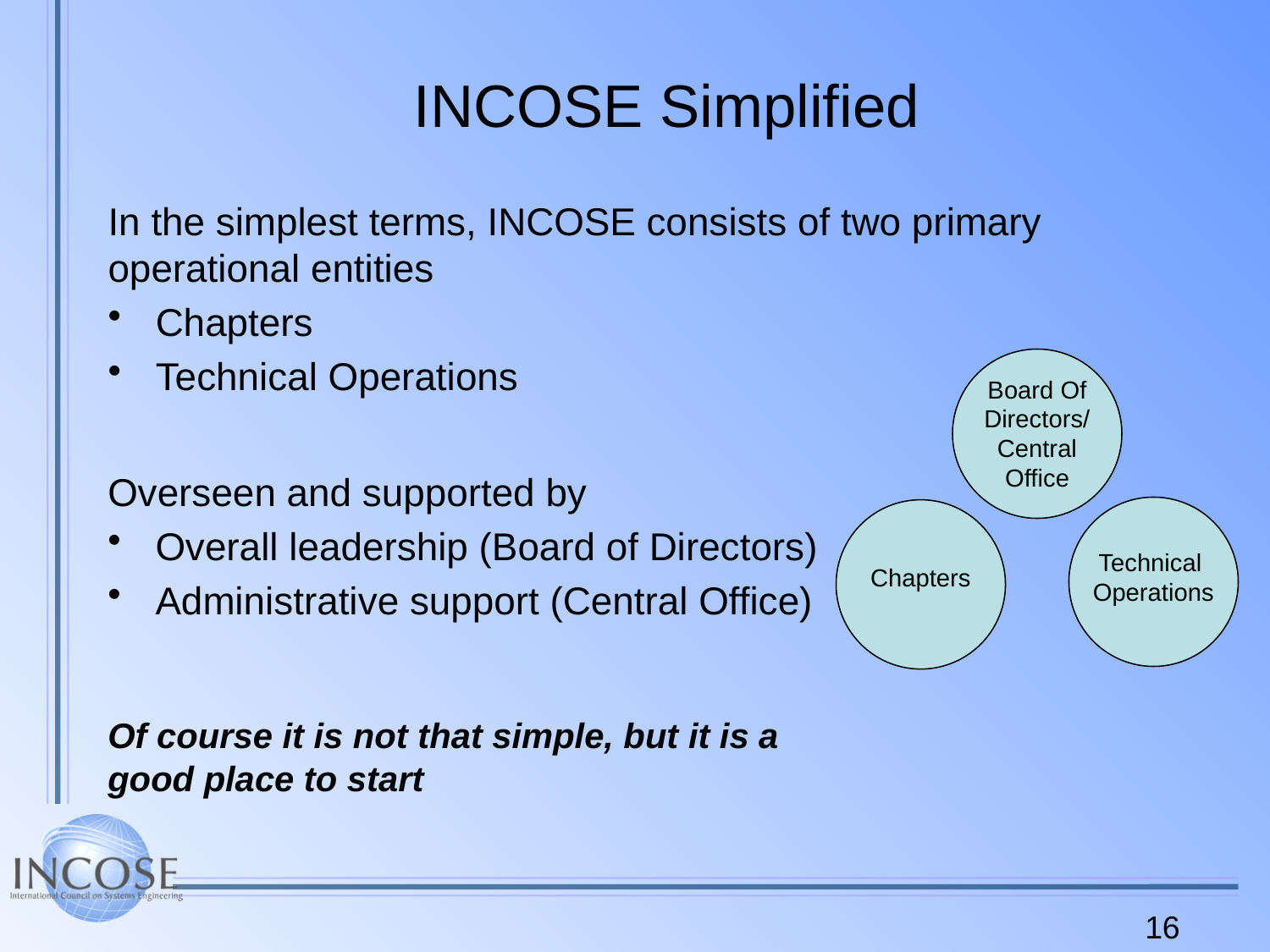

# INCOSE Simplified
In the simplest terms, INCOSE consists of two primary operational entities
Chapters
Technical Operations

Board Of Directors/
Central
Office
Overseen and supported by
Overall leadership (Board of Directors)
Administrative support (Central Office)

Of course it is not that simple, but it is a good place to start

Technical
Operations

Chapters